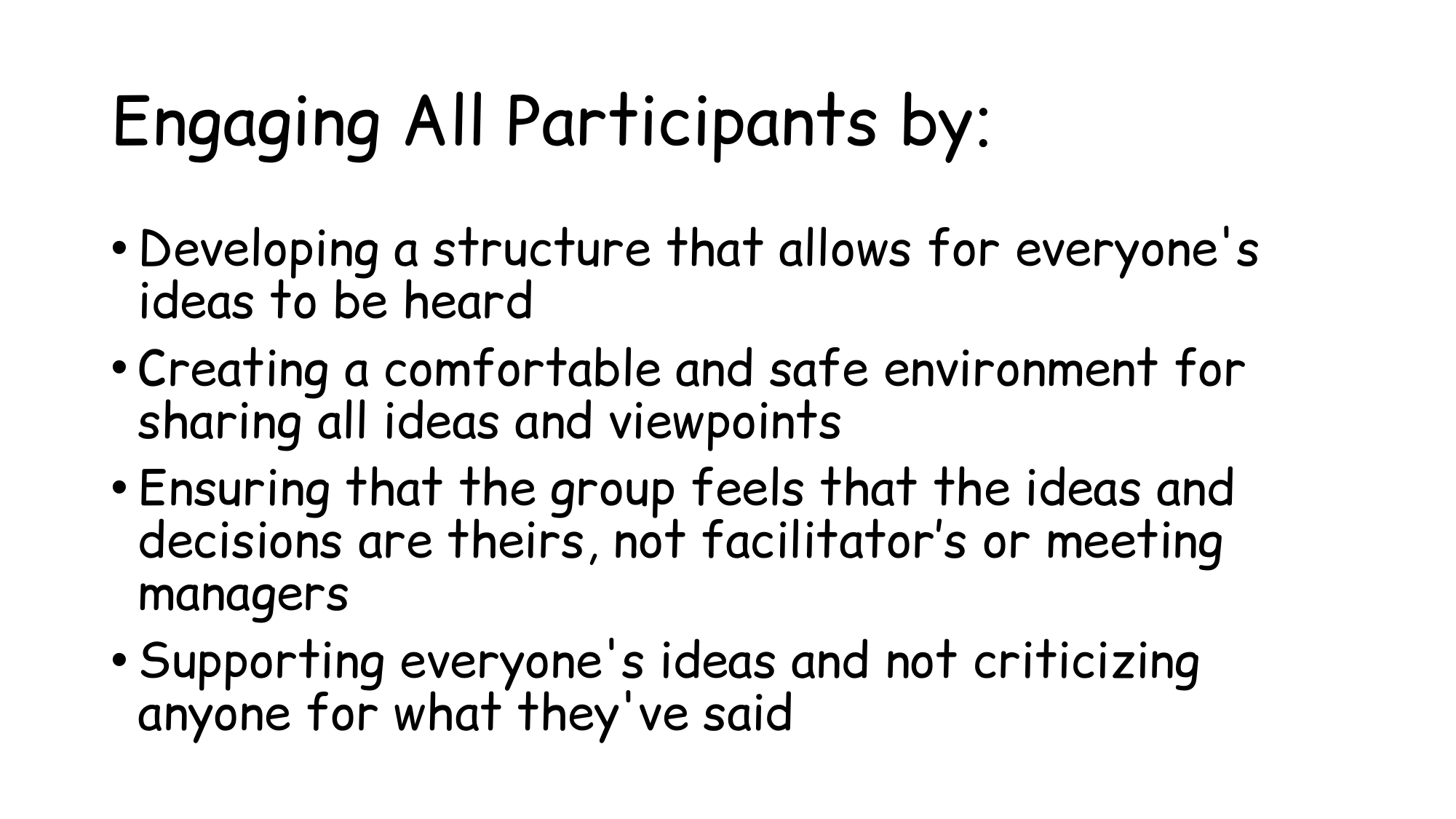

# Engaging All Participants by:
Developing a structure that allows for everyone's ideas to be heard
Creating a comfortable and safe environment for sharing all ideas and viewpoints
Ensuring that the group feels that the ideas and decisions are theirs, not facilitator’s or meeting managers
Supporting everyone's ideas and not criticizing anyone for what they've said